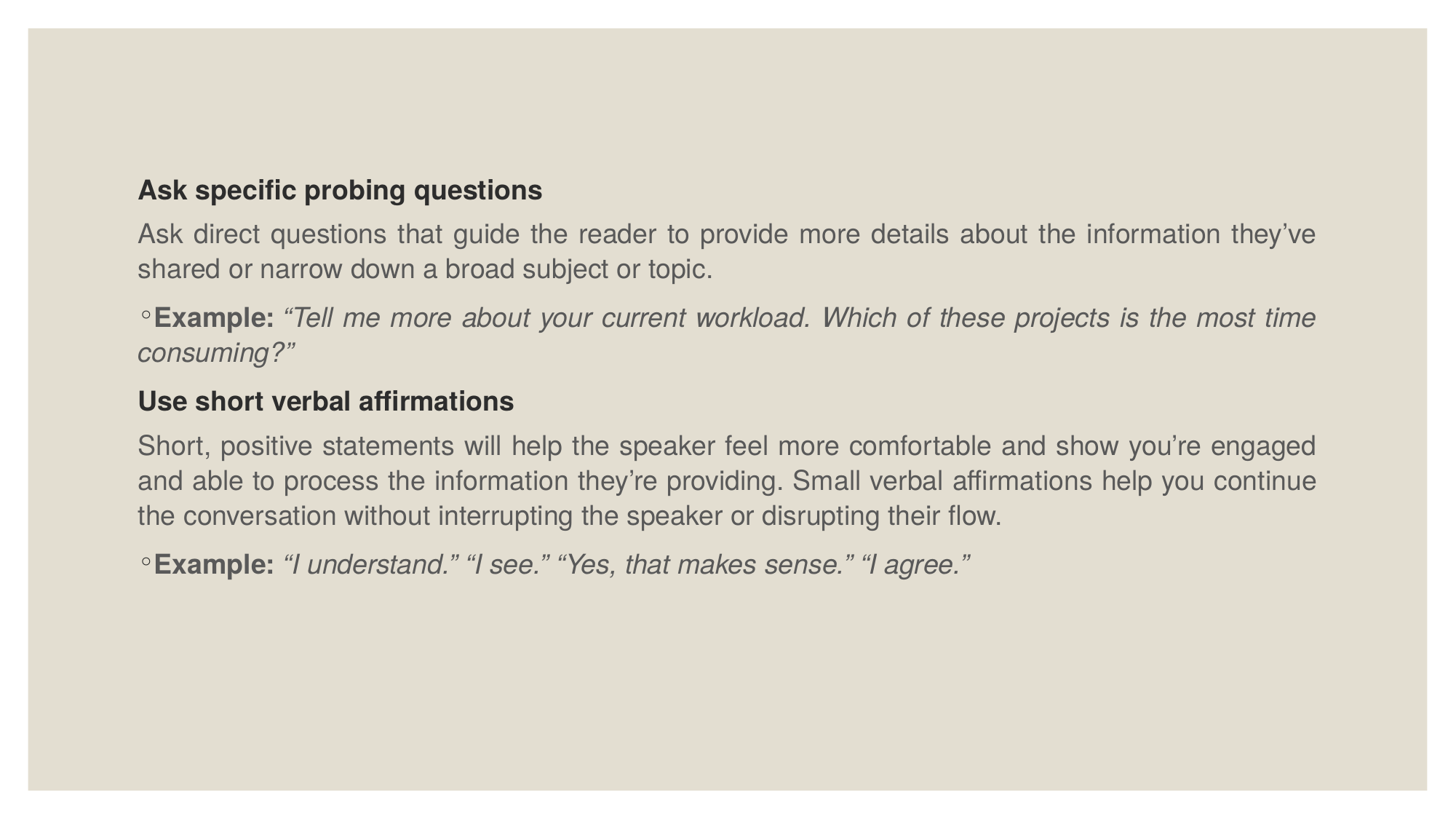

#
Ask specific probing questions
Ask direct questions that guide the reader to provide more details about the information they’ve shared or narrow down a broad subject or topic.
Example: “Tell me more about your current workload. Which of these projects is the most time consuming?”
Use short verbal affirmations
Short, positive statements will help the speaker feel more comfortable and show you’re engaged and able to process the information they’re providing. Small verbal affirmations help you continue the conversation without interrupting the speaker or disrupting their flow.
Example: “I understand.” “I see.” “Yes, that makes sense.” “I agree.”